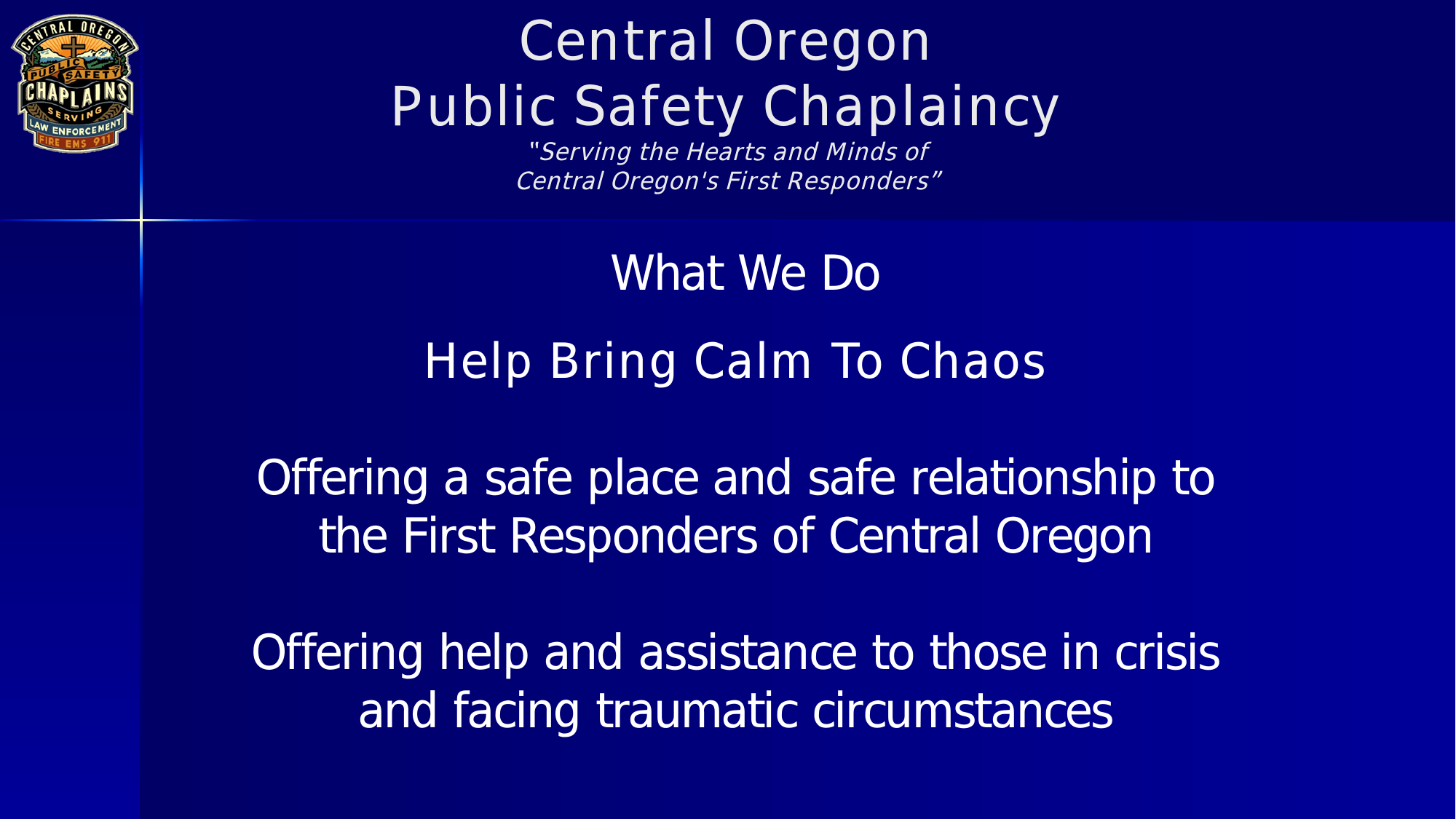

What We Do
Help Bring Calm To Chaos

Offering a safe place and safe relationship to the First Responders of Central Oregon

Offering help and assistance to those in crisis and facing traumatic circumstances